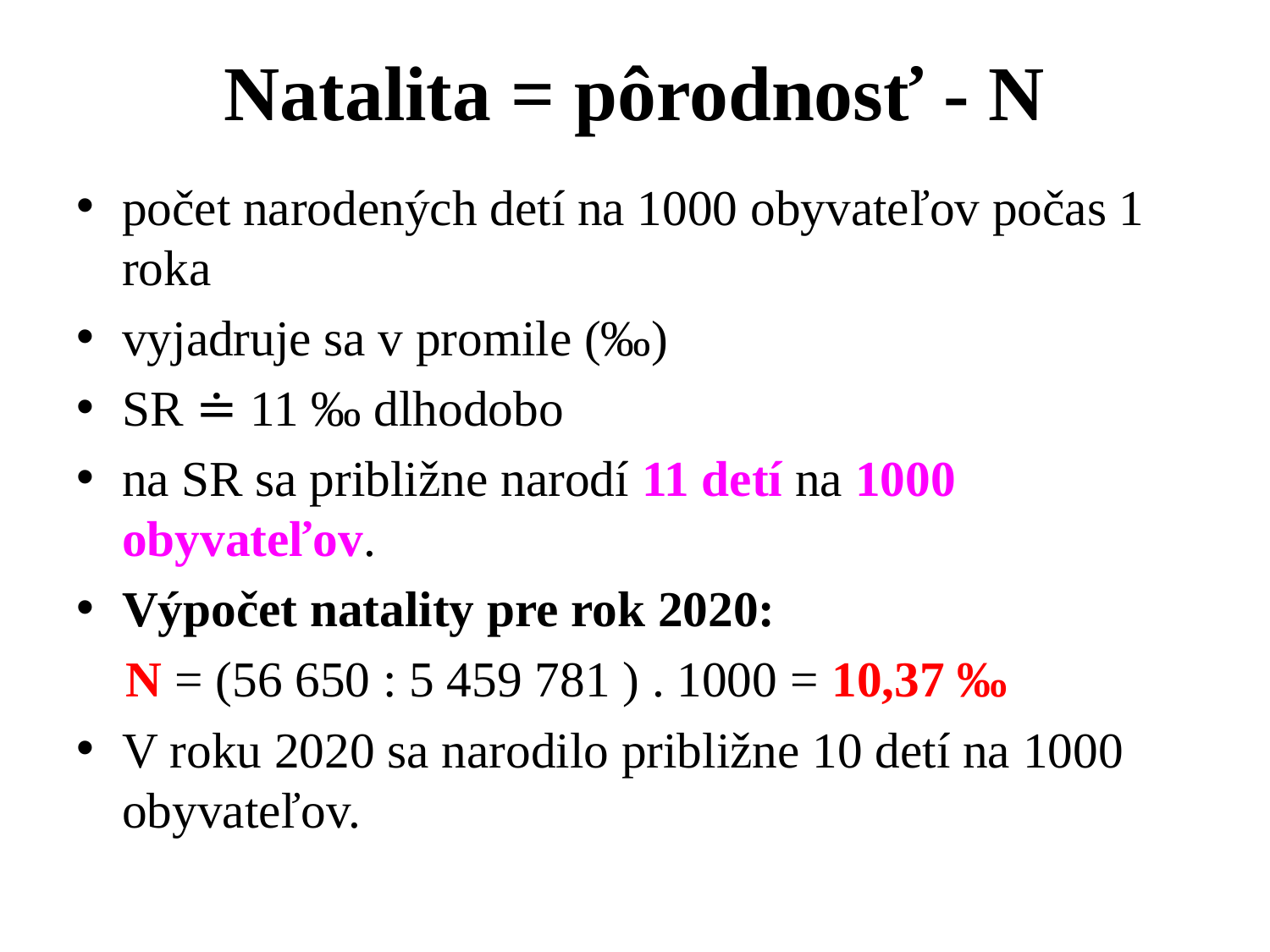

# Natalita = pôrodnosť - N
počet narodených detí na 1000 obyvateľov počas 1 roka
vyjadruje sa v promile (‰)
SR ≐ 11 ‰ dlhodobo
na SR sa približne narodí 11 detí na 1000 obyvateľov.
Výpočet natality pre rok 2020:
    N = (56 650 : 5 459 781 ) . 1000 = 10,37 ‰
V roku 2020 sa narodilo približne 10 detí na 1000 obyvateľov.